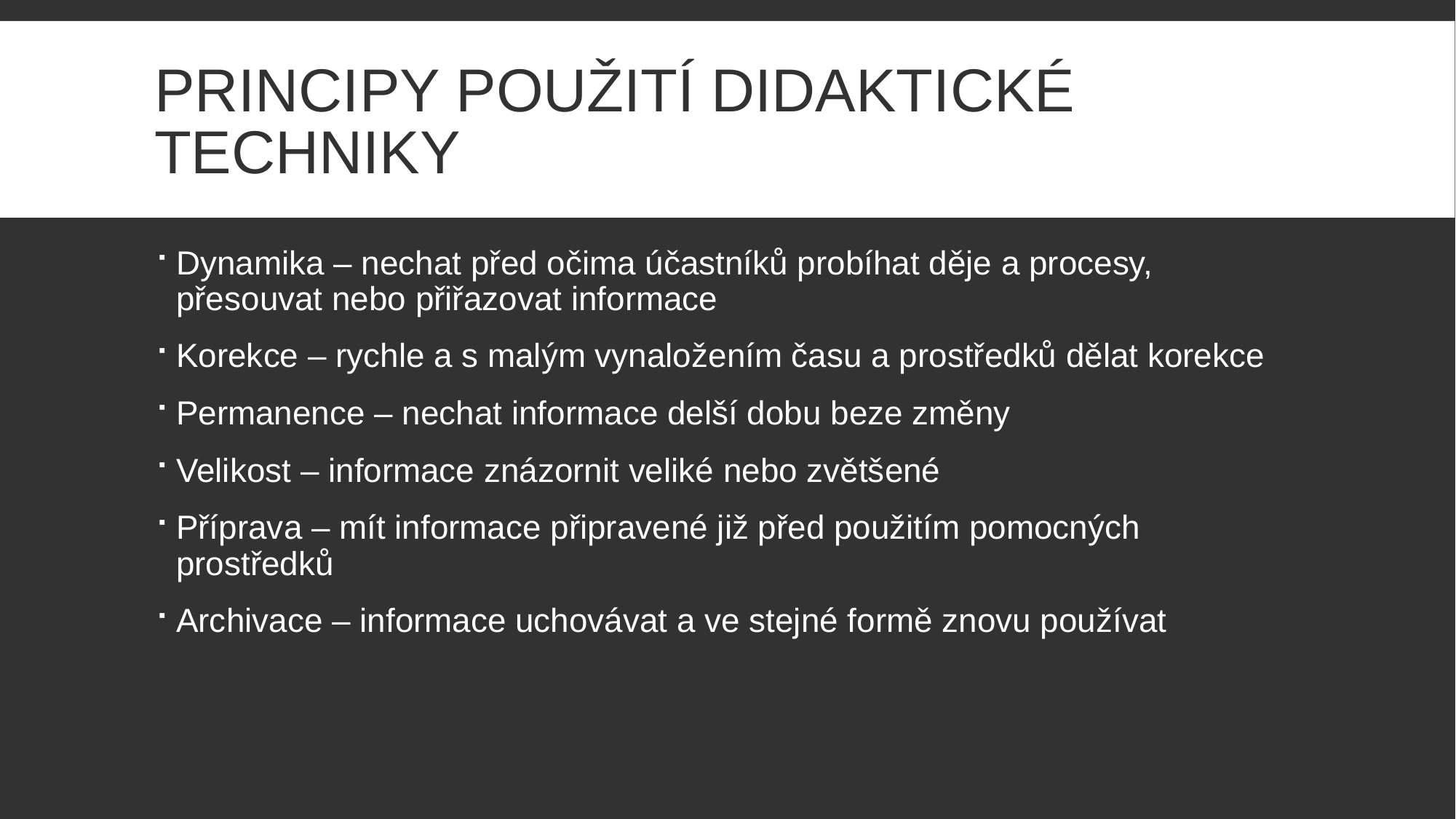

# Principy použití didaktické techniky
Dynamika – nechat před očima účastníků probíhat děje a procesy, přesouvat nebo přiřazovat informace
Korekce – rychle a s malým vynaložením času a prostředků dělat korekce
Permanence – nechat informace delší dobu beze změny
Velikost – informace znázornit veliké nebo zvětšené
Příprava – mít informace připravené již před použitím pomocných prostředků
Archivace – informace uchovávat a ve stejné formě znovu používat